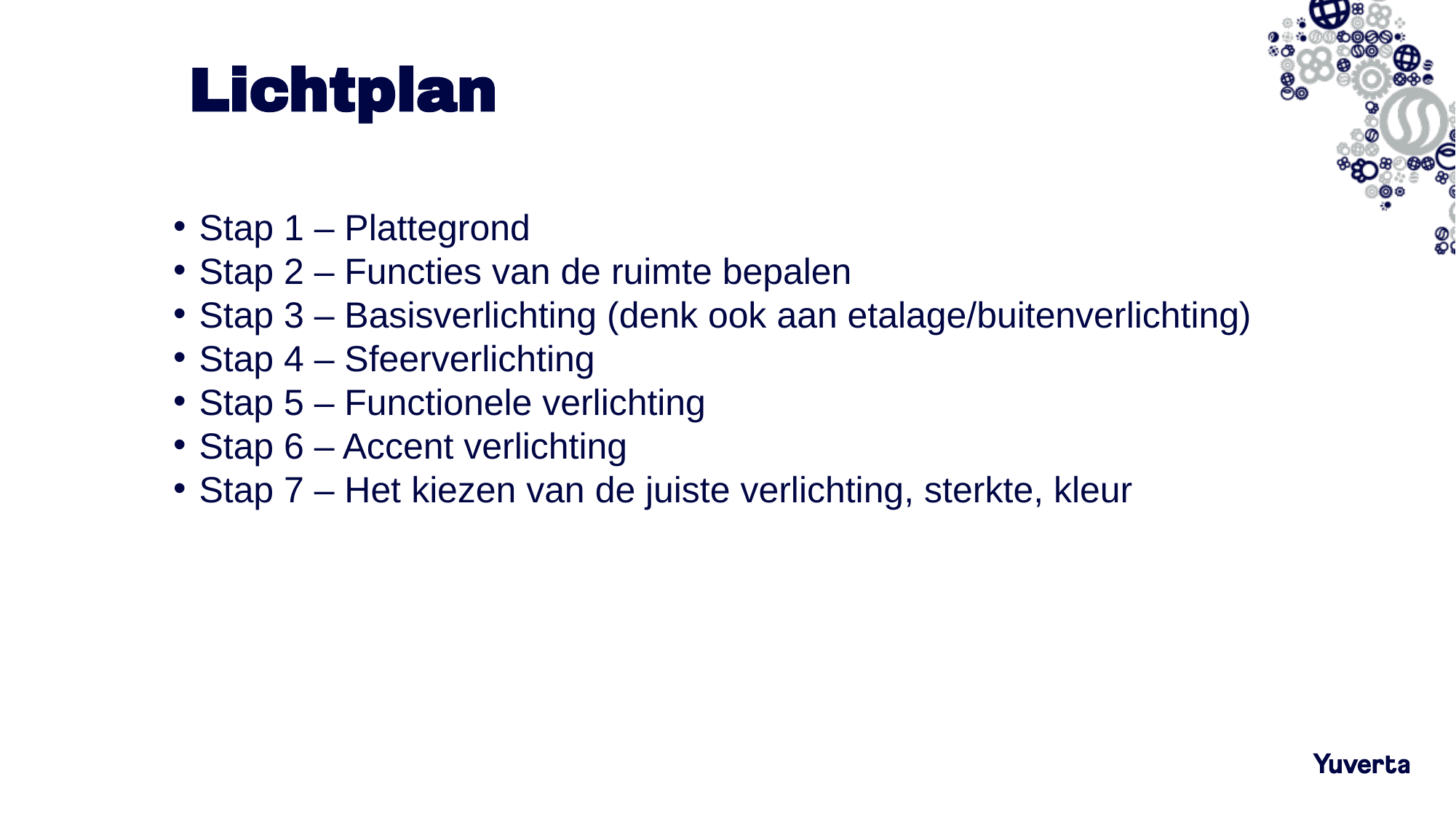

# Lichtplan
Stap 1 – Plattegrond
Stap 2 – Functies van de ruimte bepalen
Stap 3 – Basisverlichting (denk ook aan etalage/buitenverlichting)
Stap 4 – Sfeerverlichting
Stap 5 – Functionele verlichting
Stap 6 – Accent verlichting
Stap 7 – Het kiezen van de juiste verlichting, sterkte, kleur
8-12-2022